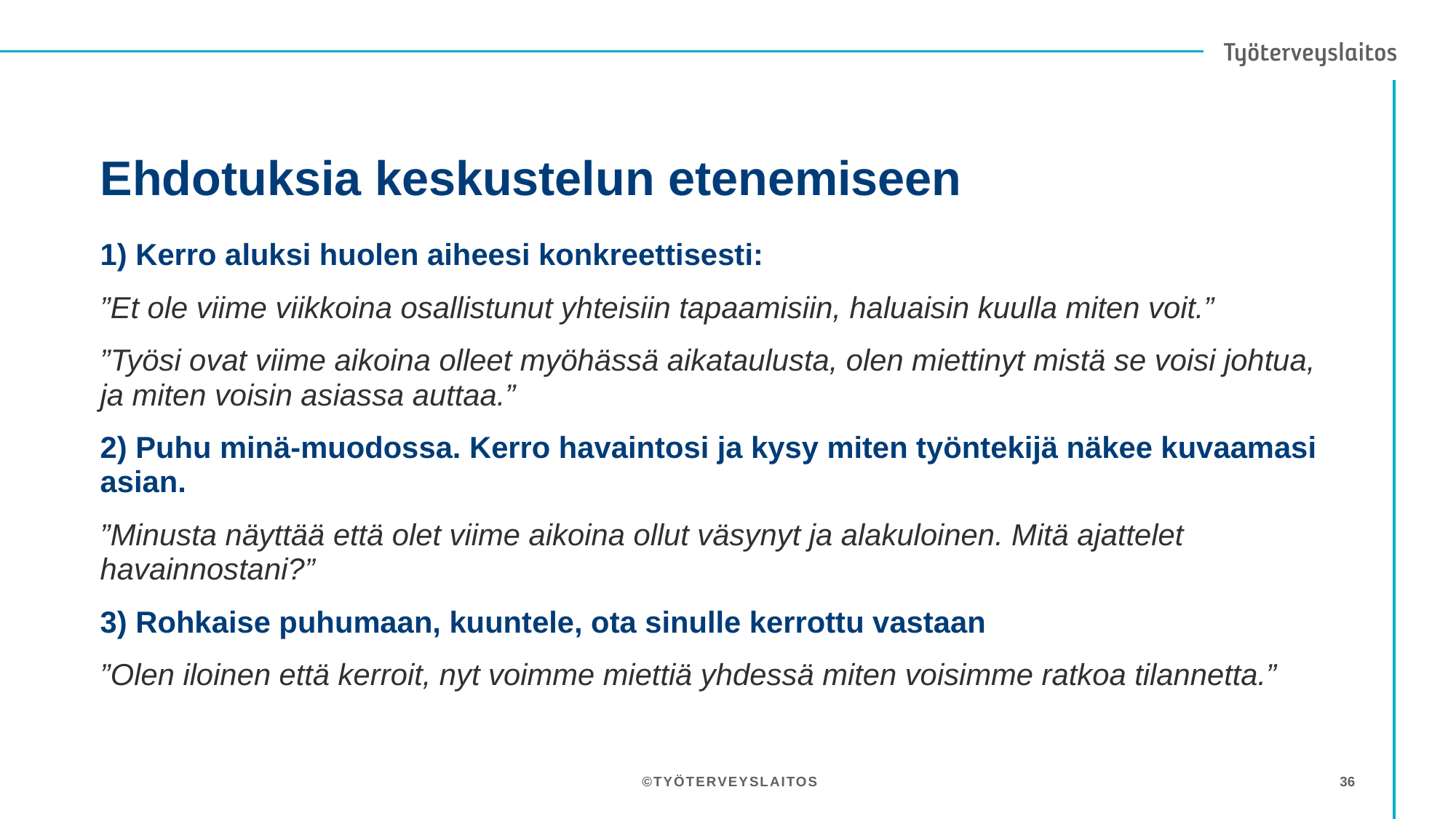

# Ehdotuksia keskustelun etenemiseen
1) Kerro aluksi huolen aiheesi konkreettisesti:
”Et ole viime viikkoina osallistunut yhteisiin tapaamisiin, haluaisin kuulla miten voit.”
”Työsi ovat viime aikoina olleet myöhässä aikataulusta, olen miettinyt mistä se voisi johtua, ja miten voisin asiassa auttaa.”
2) Puhu minä-muodossa. Kerro havaintosi ja kysy miten työntekijä näkee kuvaamasi asian.
”Minusta näyttää että olet viime aikoina ollut väsynyt ja alakuloinen. Mitä ajattelet havainnostani?”
3) Rohkaise puhumaan, kuuntele, ota sinulle kerrottu vastaan
”Olen iloinen että kerroit, nyt voimme miettiä yhdessä miten voisimme ratkoa tilannetta.”
©TYÖTERVEYSLAITOS
36